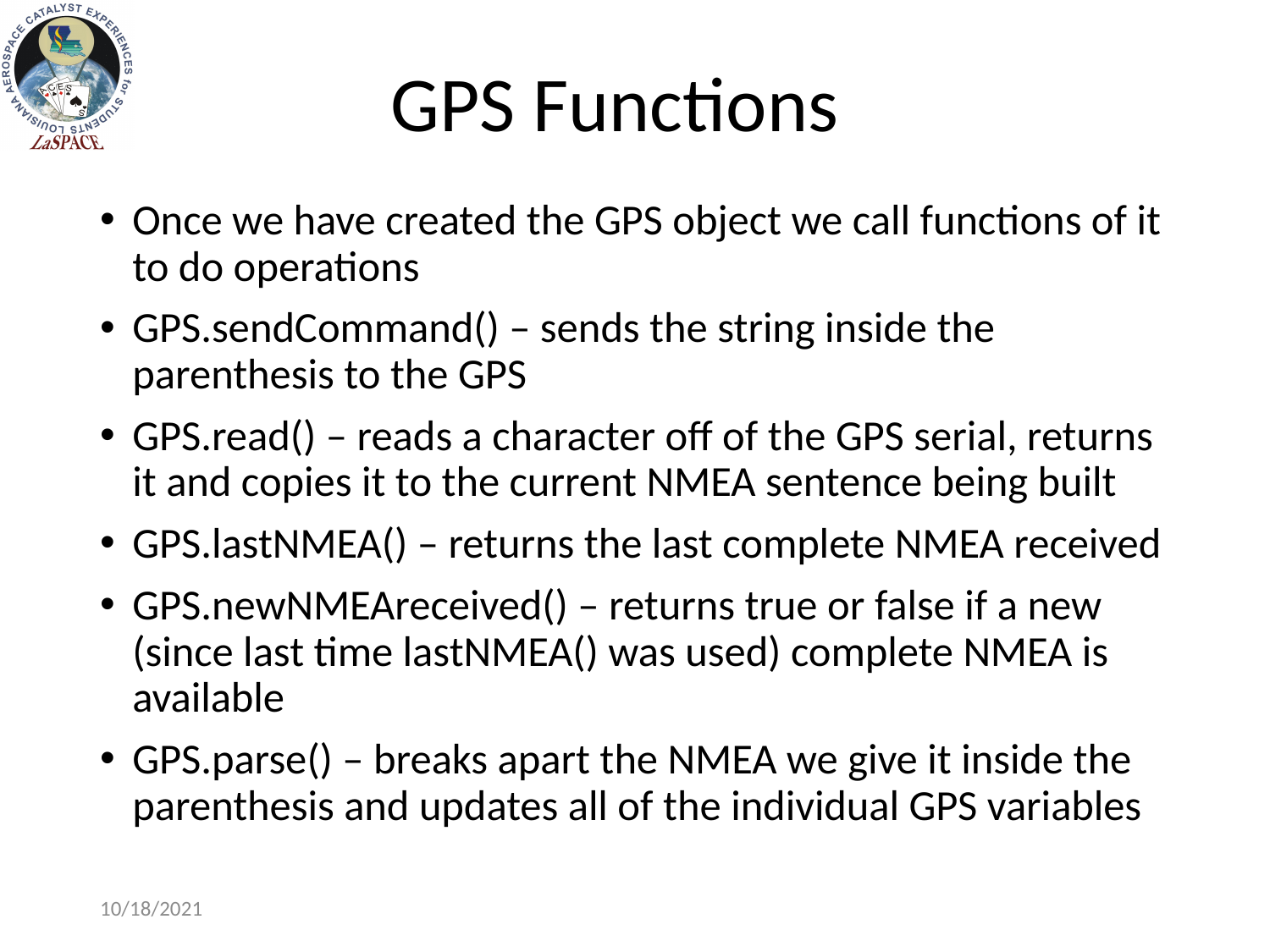

# GPS Functions
Once we have created the GPS object we call functions of it to do operations
GPS.sendCommand() – sends the string inside the parenthesis to the GPS
GPS.read() – reads a character off of the GPS serial, returns it and copies it to the current NMEA sentence being built
GPS.lastNMEA() – returns the last complete NMEA received
GPS.newNMEAreceived() – returns true or false if a new (since last time lastNMEA() was used) complete NMEA is available
GPS.parse() – breaks apart the NMEA we give it inside the parenthesis and updates all of the individual GPS variables
10/18/2021